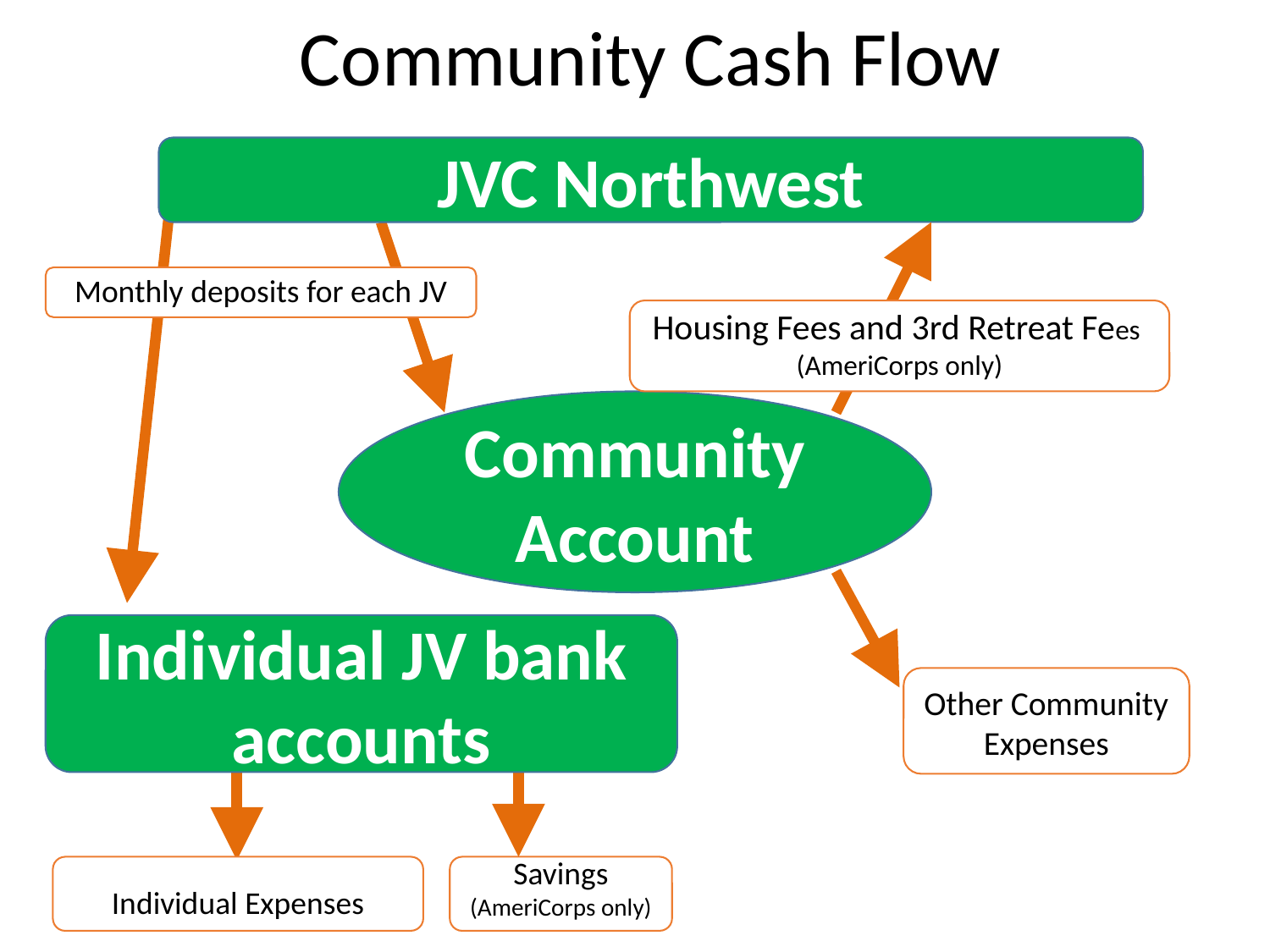

Community Cash Flow
JVC Northwest
Monthly deposits for each JV
Housing Fees and 3rd Retreat Fees
(AmeriCorps only)
Community Account
Individual JV bank
accounts
Other Community Expenses
Individual Expenses
Savings
(AmeriCorps only)